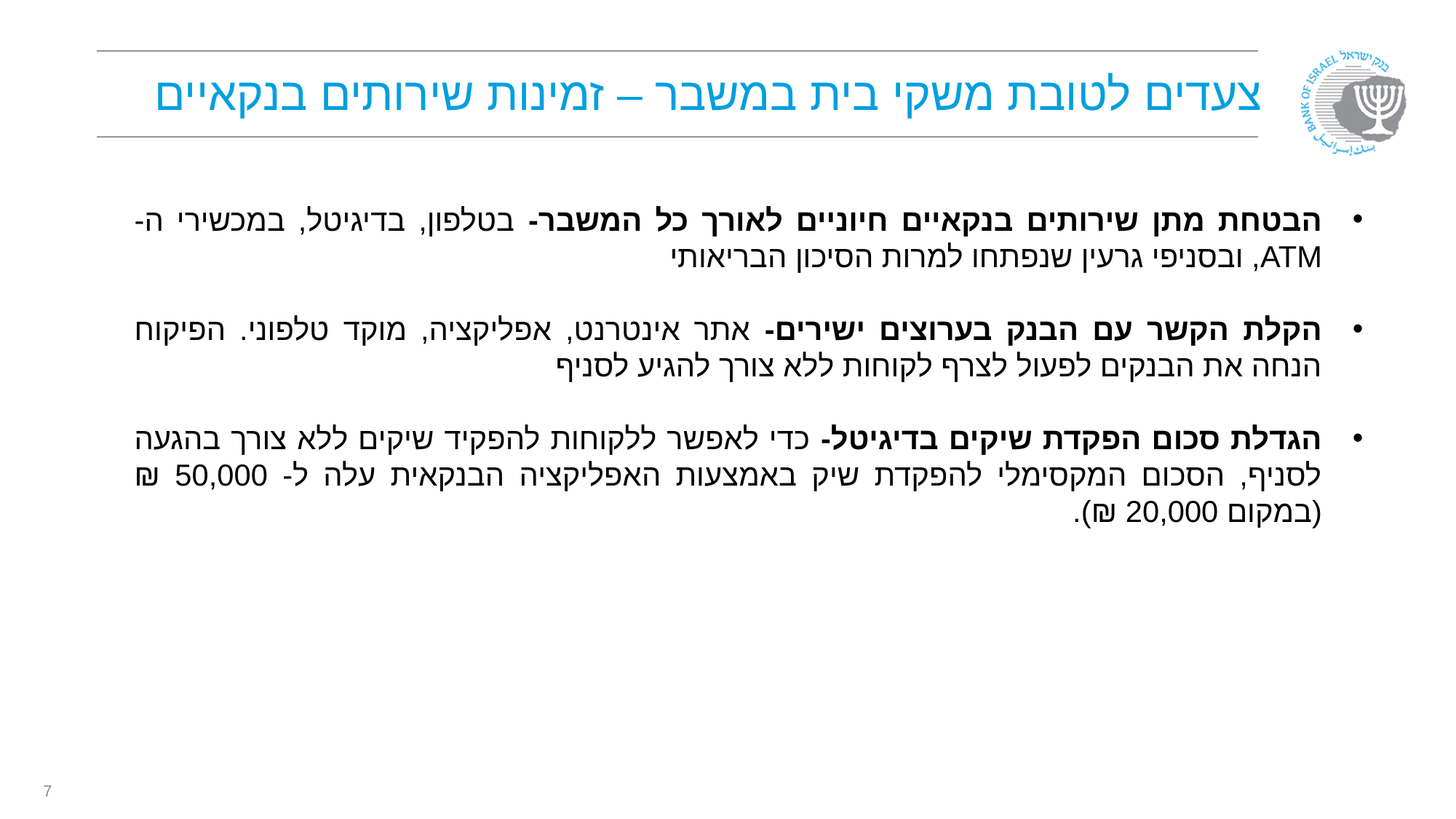

# צעדים לטובת משקי בית במשבר – זמינות שירותים בנקאיים
הבטחת מתן שירותים בנקאיים חיוניים לאורך כל המשבר- בטלפון, בדיגיטל, במכשירי ה- ATM, ובסניפי גרעין שנפתחו למרות הסיכון הבריאותי
הקלת הקשר עם הבנק בערוצים ישירים- אתר אינטרנט, אפליקציה, מוקד טלפוני. הפיקוח הנחה את הבנקים לפעול לצרף לקוחות ללא צורך להגיע לסניף
הגדלת סכום הפקדת שיקים בדיגיטל- כדי לאפשר ללקוחות להפקיד שיקים ללא צורך בהגעה לסניף, הסכום המקסימלי להפקדת שיק באמצעות האפליקציה הבנקאית עלה ל- 50,000 ₪ (במקום 20,000 ₪).

7